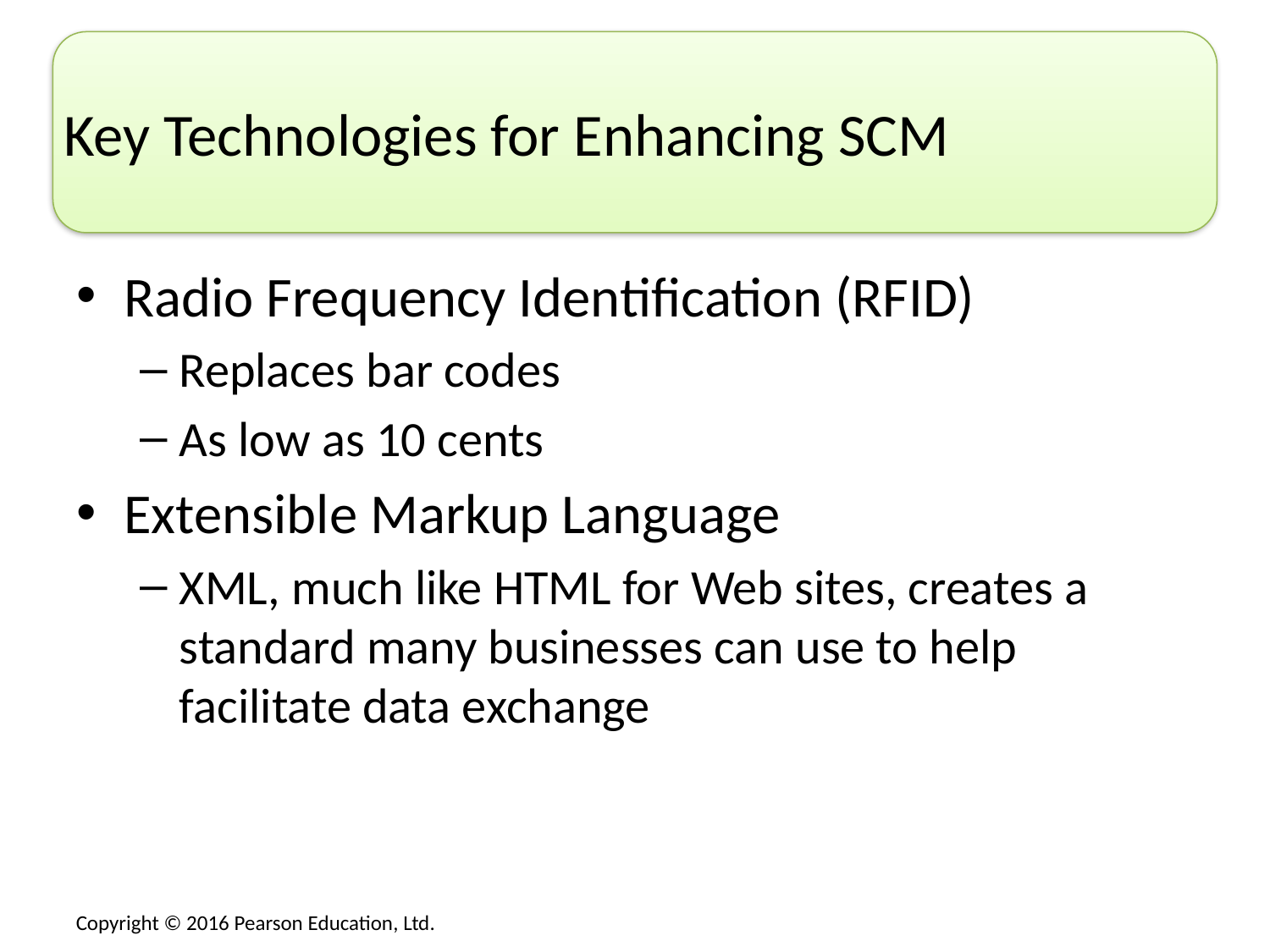

# Key Technologies for Enhancing SCM
Radio Frequency Identification (RFID)
Replaces bar codes
As low as 10 cents
Extensible Markup Language
XML, much like HTML for Web sites, creates a standard many businesses can use to help facilitate data exchange